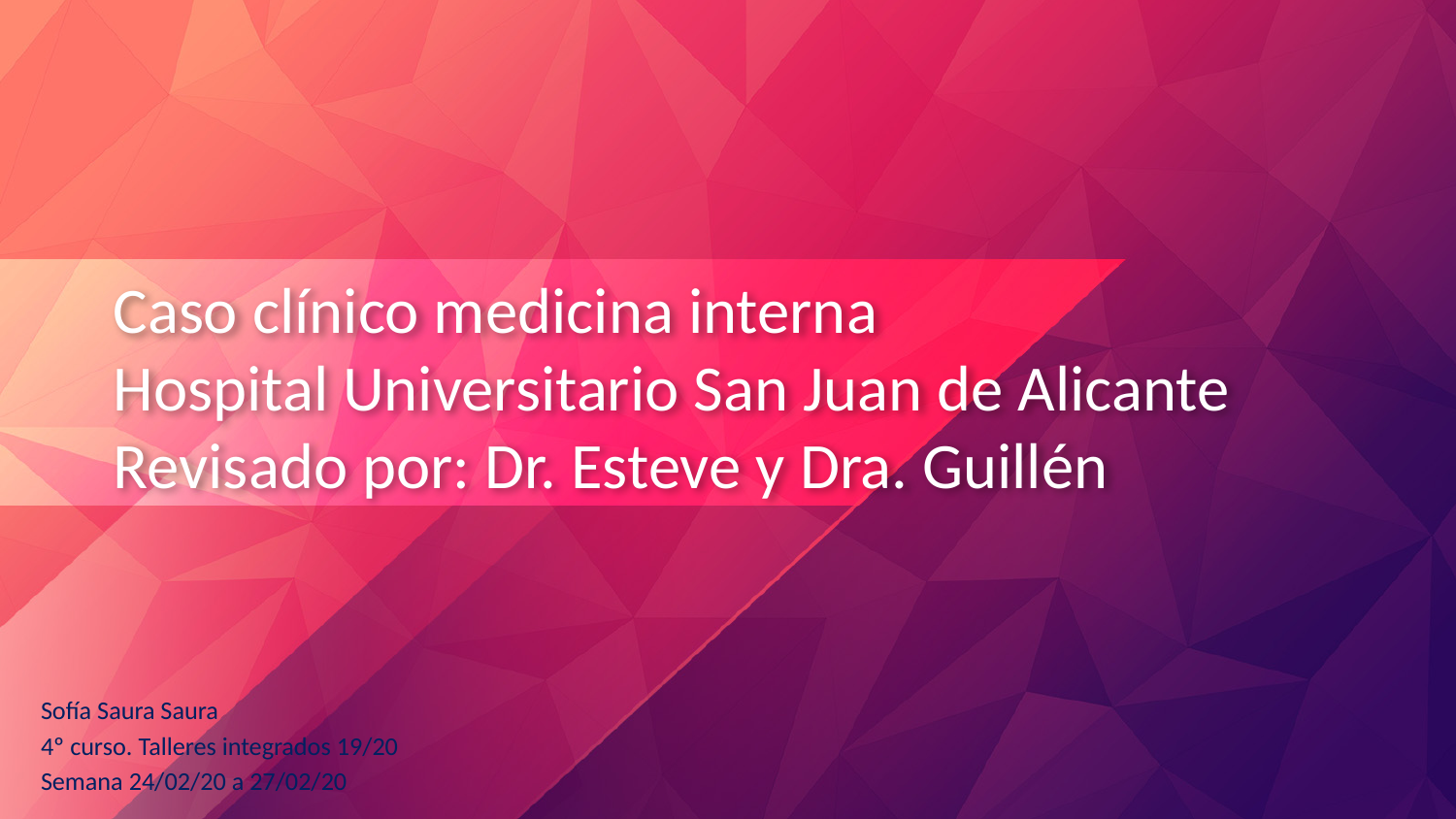

# Caso clínico medicina interna Hospital Universitario San Juan de Alicante Revisado por: Dr. Esteve y Dra. Guillén
Sofía Saura Saura
4º curso. Talleres integrados 19/20
Semana 24/02/20 a 27/02/20